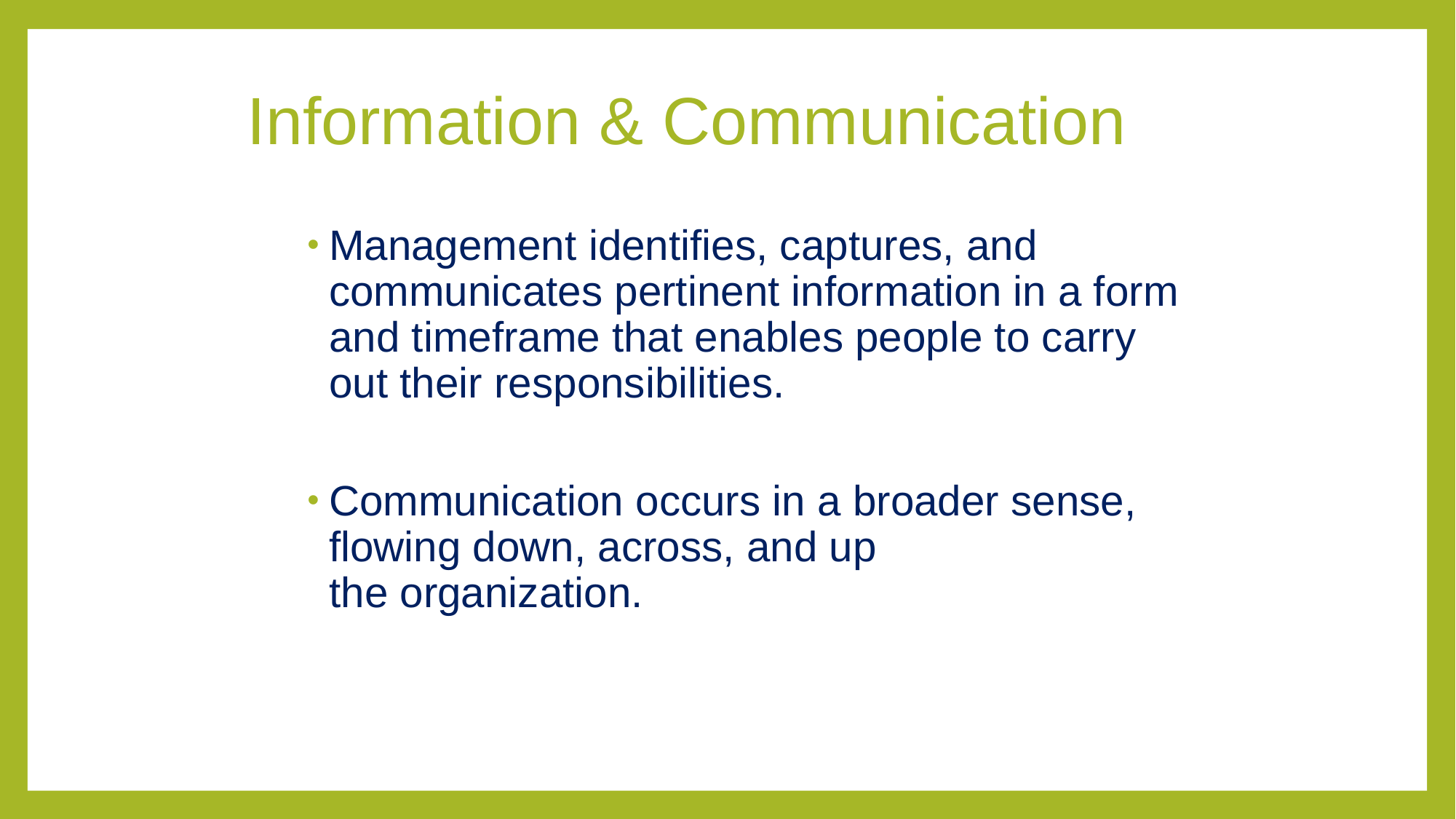

# Information & Communication
Management identifies, captures, and communicates pertinent information in a form and timeframe that enables people to carry out their responsibilities.
Communication occurs in a broader sense, flowing down, across, and up
the organization.